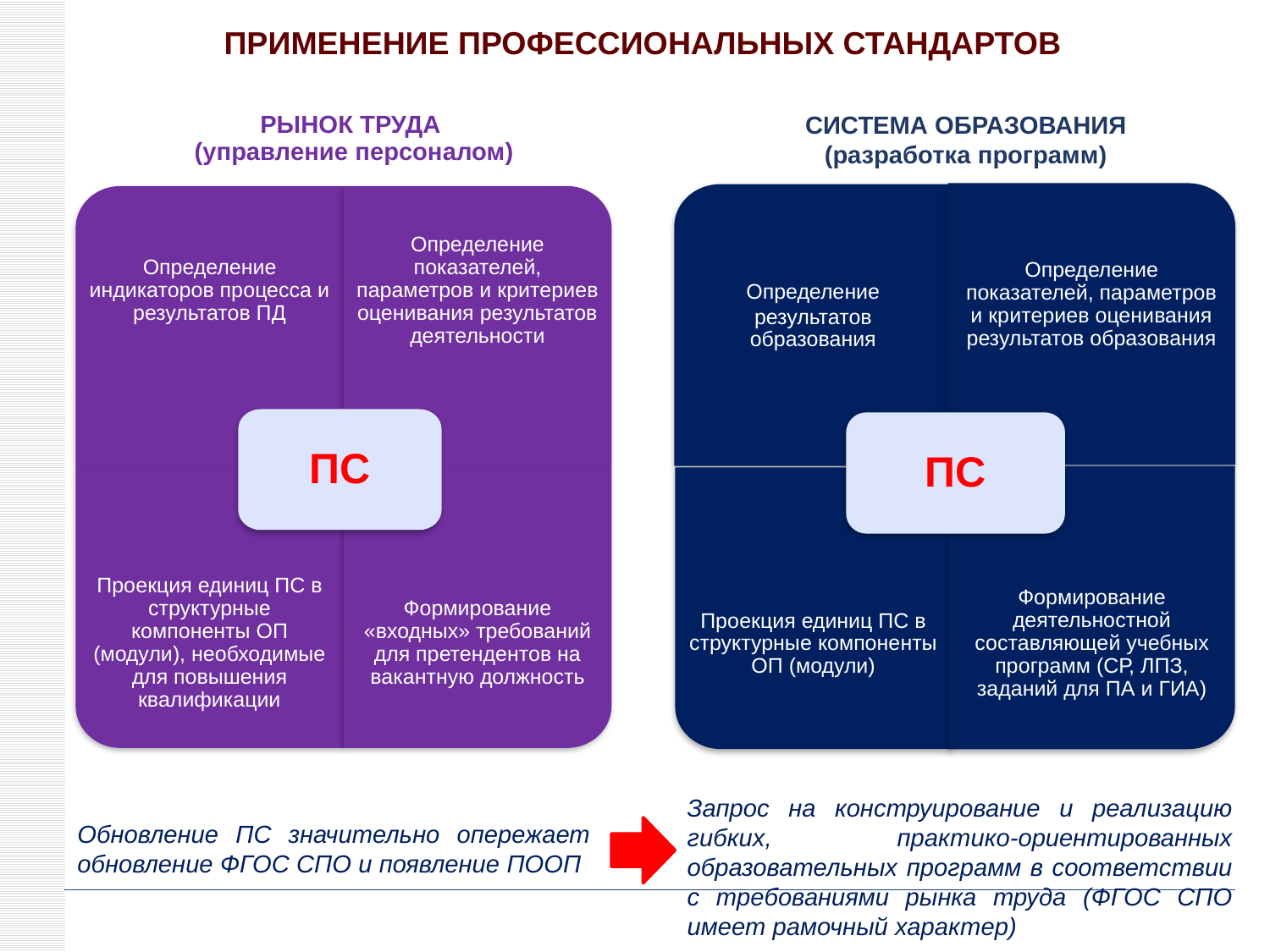

ПРИМЕНЕНИЕ профессиональных стандартов
СИСТЕМА ОБРАЗОВАНИЯ
(разработка программ)
РЫНОК ТРУДА
 (управление персоналом)

Определение показателей, параметров и критериев оценивания результатов образования

Определение результатов
образования
ПС
Формирование деятельностной составляющей учебных программ (СР, ЛПЗ, заданий для ПА и ГИА)
Проекция единиц ПС в структурные компоненты ОП (модули)
Определение индикаторов процесса и результатов ПД
Определение показателей, параметров и критериев оценивания результатов деятельности
ПС
Проекция единиц ПС в структурные компоненты ОП (модули), необходимые для повышения квалификации
Формирование «входных» требований для претендентов на вакантную должность
Запрос на конструирование и реализацию гибких, практико-ориентированных образовательных программ в соответствии с требованиями рынка труда (ФГОС СПО имеет рамочный характер)
Обновление ПС значительно опережает обновление ФГОС СПО и появление ПООП